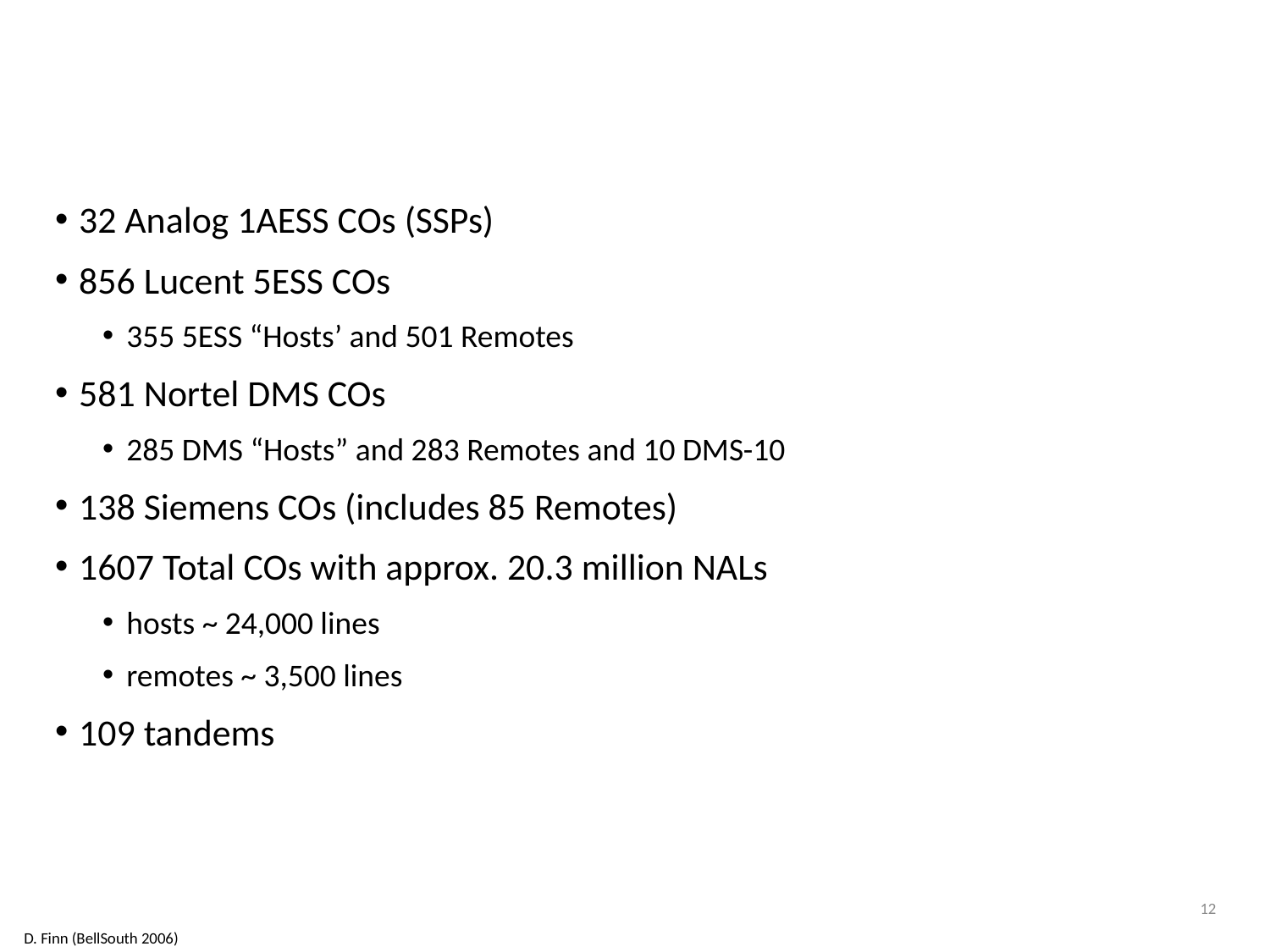

# Example: BellSouth
32 Analog 1AESS COs (SSPs)
856 Lucent 5ESS COs
355 5ESS “Hosts’ and 501 Remotes
581 Nortel DMS COs
285 DMS “Hosts” and 283 Remotes and 10 DMS-10
138 Siemens COs (includes 85 Remotes)
1607 Total COs with approx. 20.3 million NALs
hosts ~ 24,000 lines
remotes ~ 3,500 lines
109 tandems

12
D. Finn (BellSouth 2006)